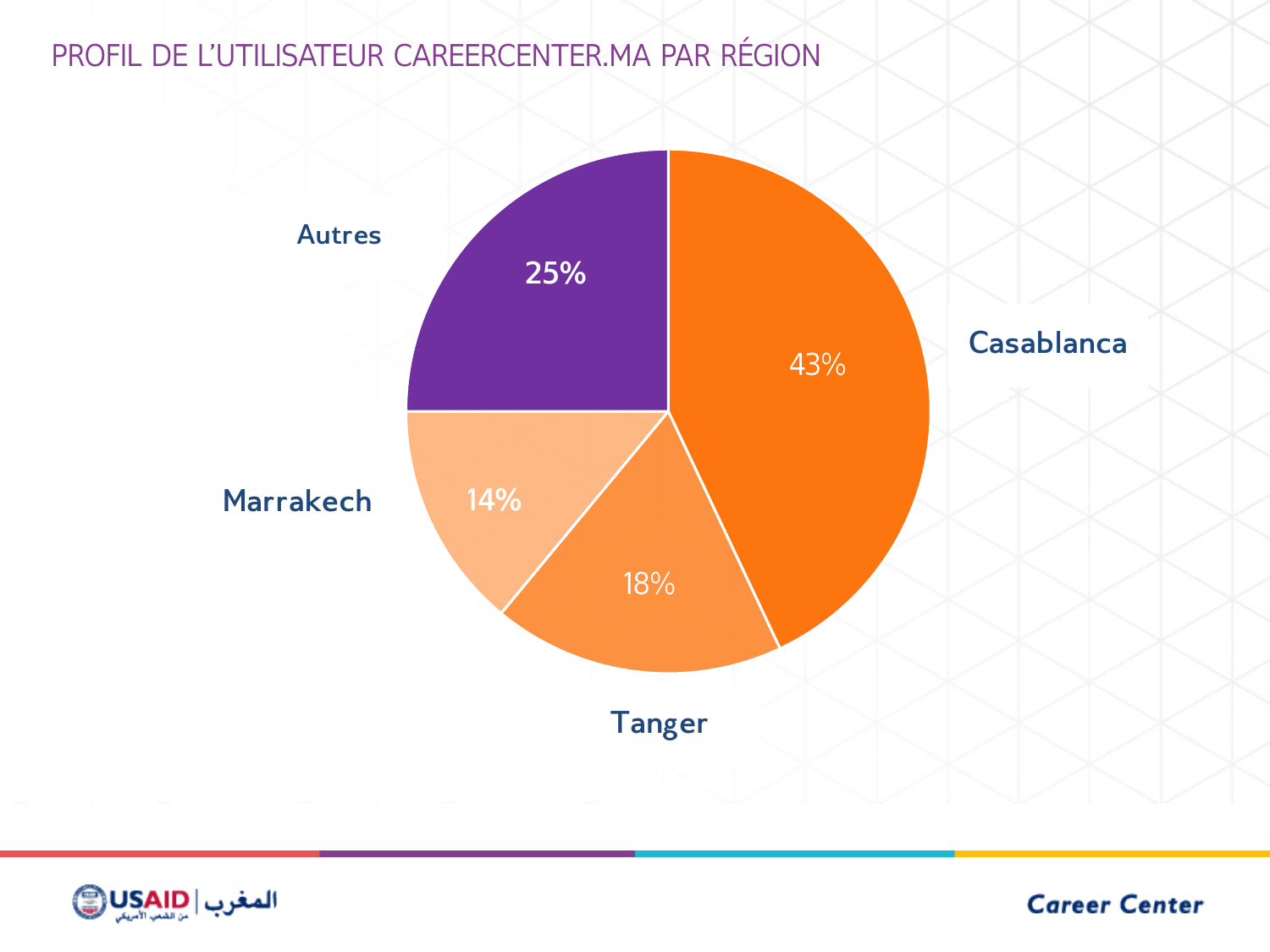

PROFIL DE L’Utilisateur Careercenter.ma par région

### Chart

| Category | UTILISATEURS VCC |
|---|---|
| Casablanca | 43.0 |
| Tanger | 18.0 |
| Marrakech | 14.0 |
| Autres | 25.0 |